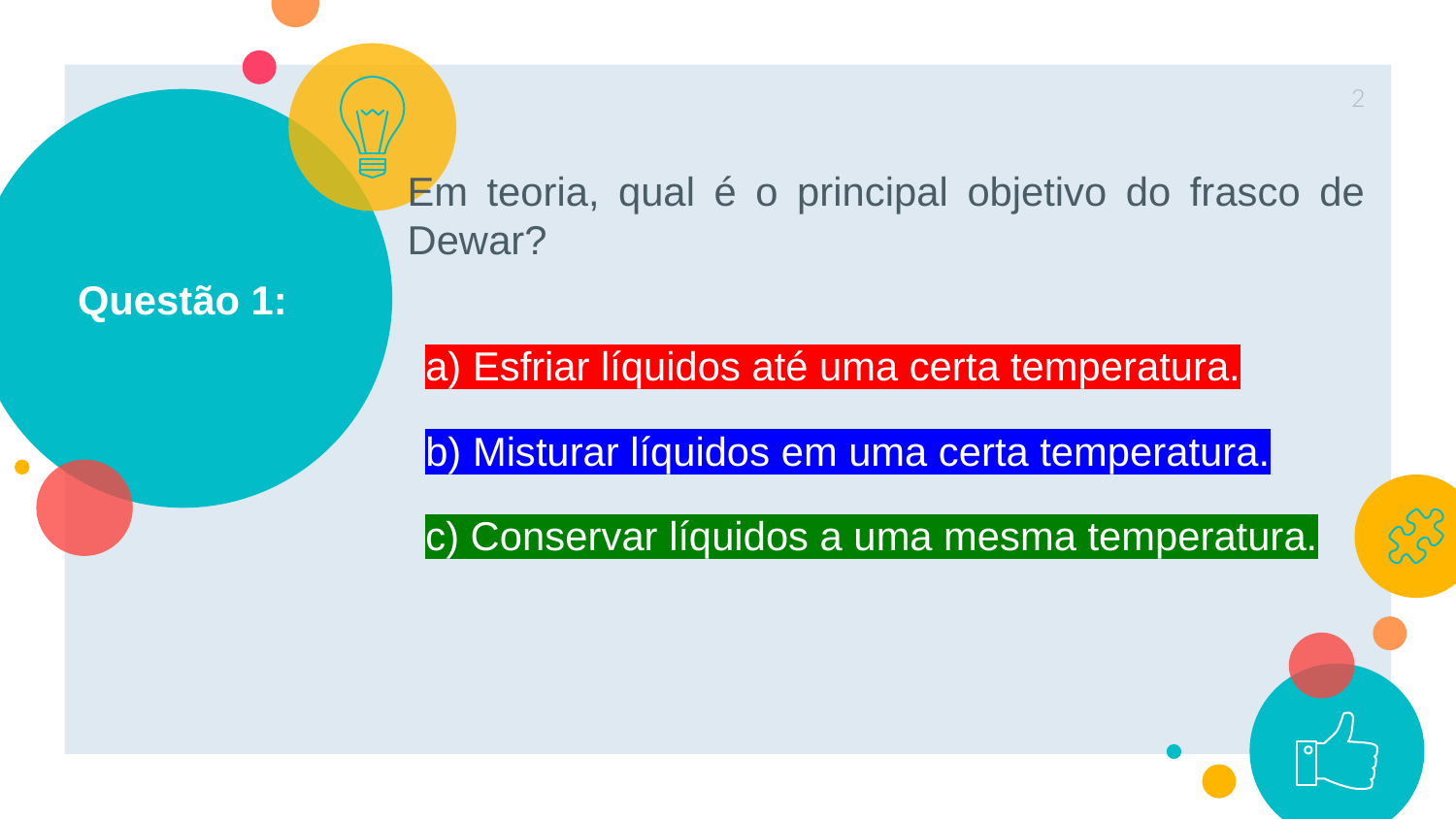

2
# Questão 1:
Em teoria, qual é o principal objetivo do frasco de Dewar?

a) Esfriar líquidos até uma certa temperatura.
b) Misturar líquidos em uma certa temperatura.
c) Conservar líquidos a uma mesma temperatura.